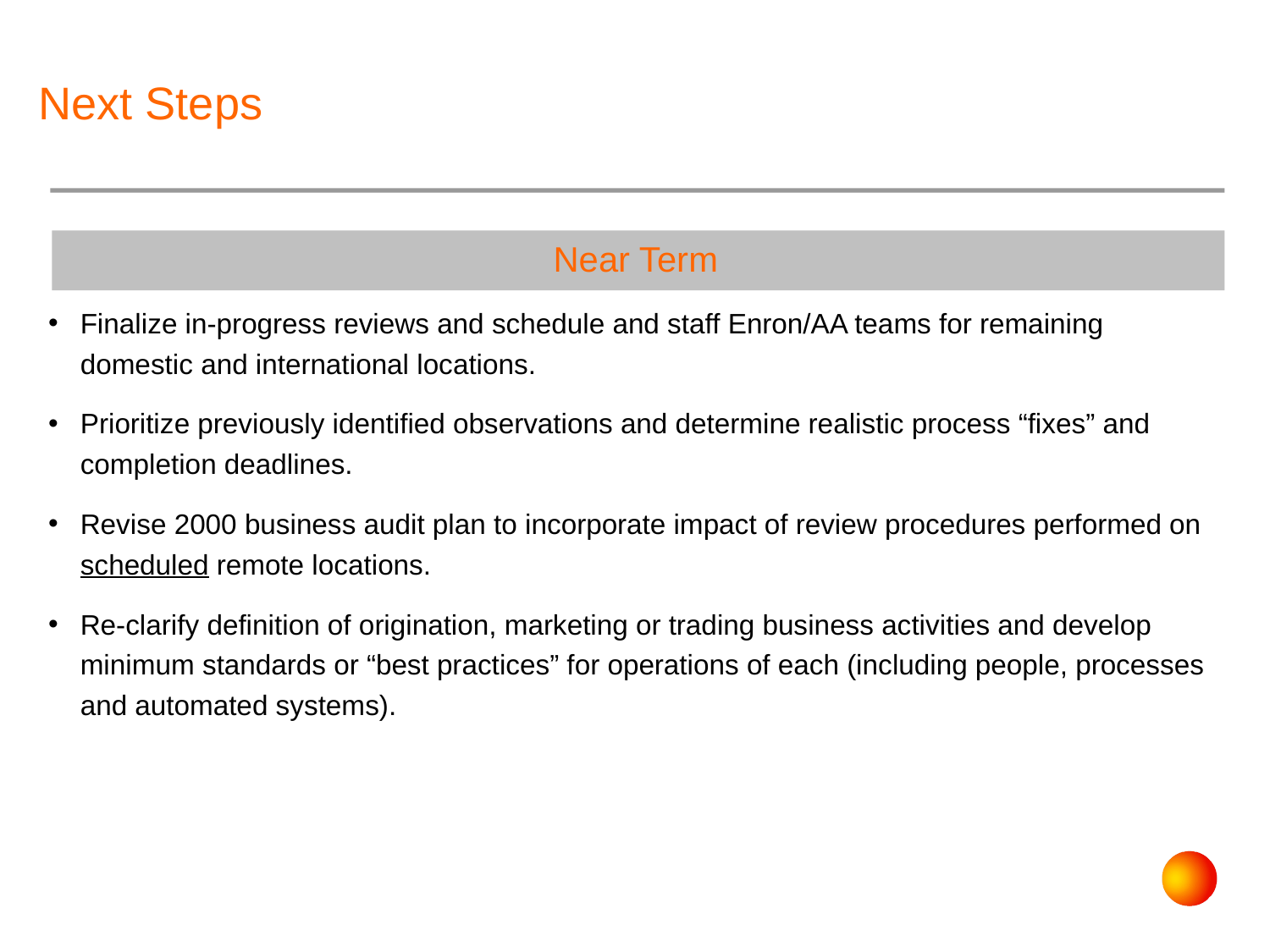

Next Steps
# Near Term
Finalize in-progress reviews and schedule and staff Enron/AA teams for remaining domestic and international locations.
Prioritize previously identified observations and determine realistic process “fixes” and completion deadlines.
Revise 2000 business audit plan to incorporate impact of review procedures performed on scheduled remote locations.
Re-clarify definition of origination, marketing or trading business activities and develop minimum standards or “best practices” for operations of each (including people, processes and automated systems).